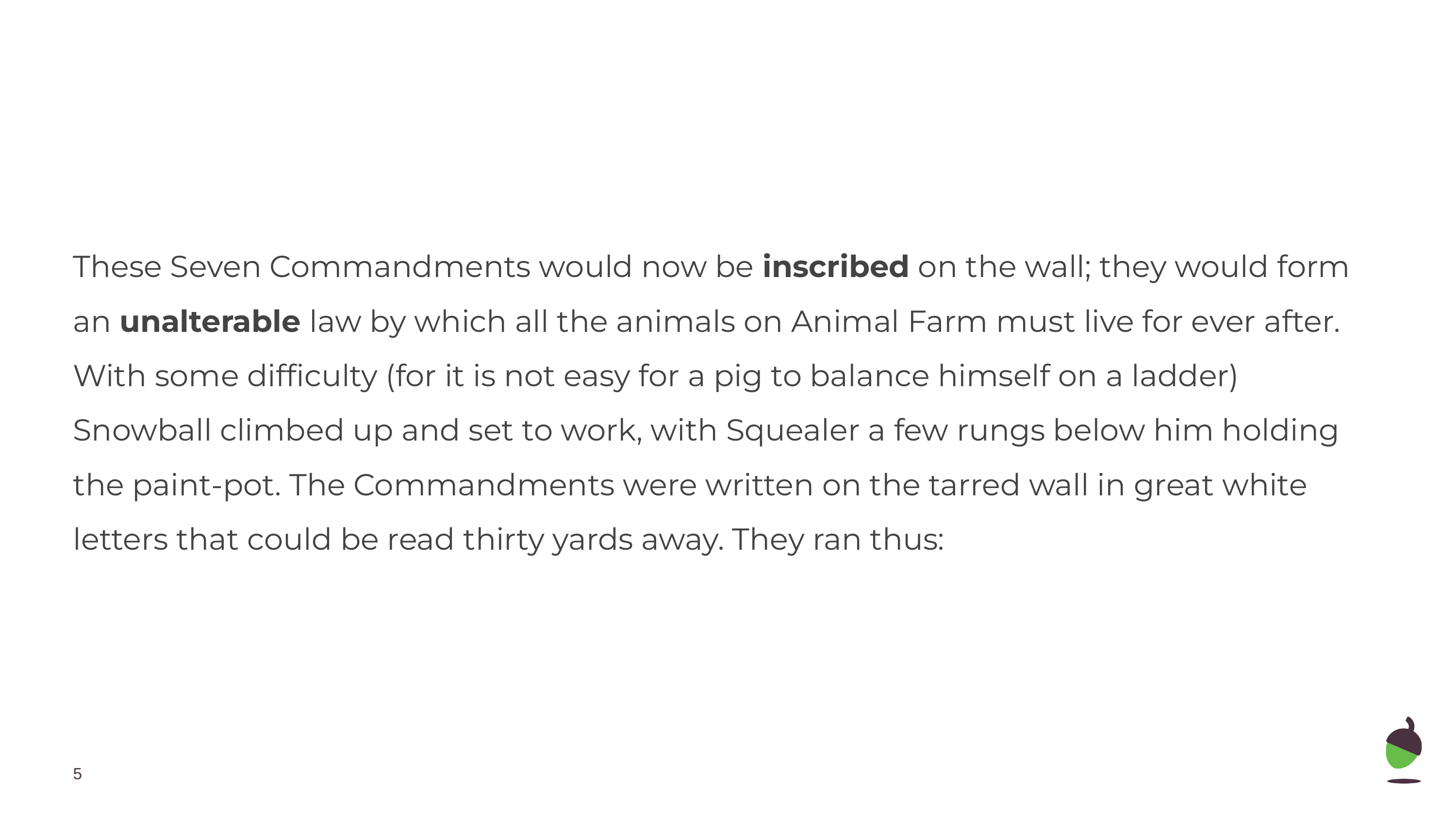

These Seven Commandments would now be inscribed on the wall; they would form an unalterable law by which all the animals on Animal Farm must live for ever after. With some difficulty (for it is not easy for a pig to balance himself on a ladder) Snowball climbed up and set to work, with Squealer a few rungs below him holding the paint-pot. The Commandments were written on the tarred wall in great white letters that could be read thirty yards away. They ran thus:

5